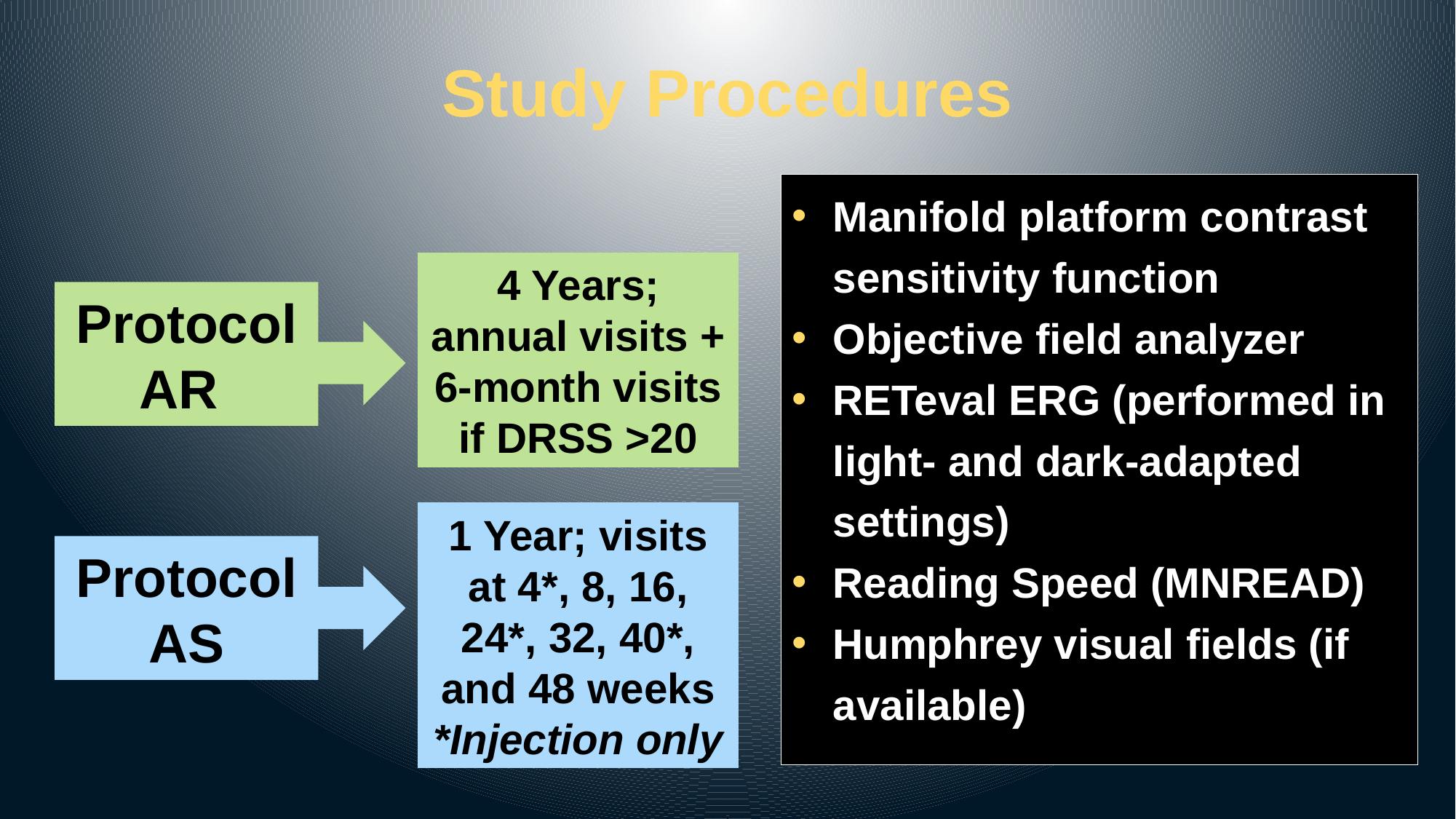

# Study Procedures
Manifold platform contrast sensitivity function
Objective field analyzer
RETeval ERG (performed in light- and dark-adapted settings)
Reading Speed (MNREAD)
Humphrey visual fields (if available)

4 Years; annual visits + 6-month visits if DRSS >20
Protocol AR

1 Year; visits at 4*, 8, 16, 24*, 32, 40*, and 48 weeks
*Injection only
Protocol AS